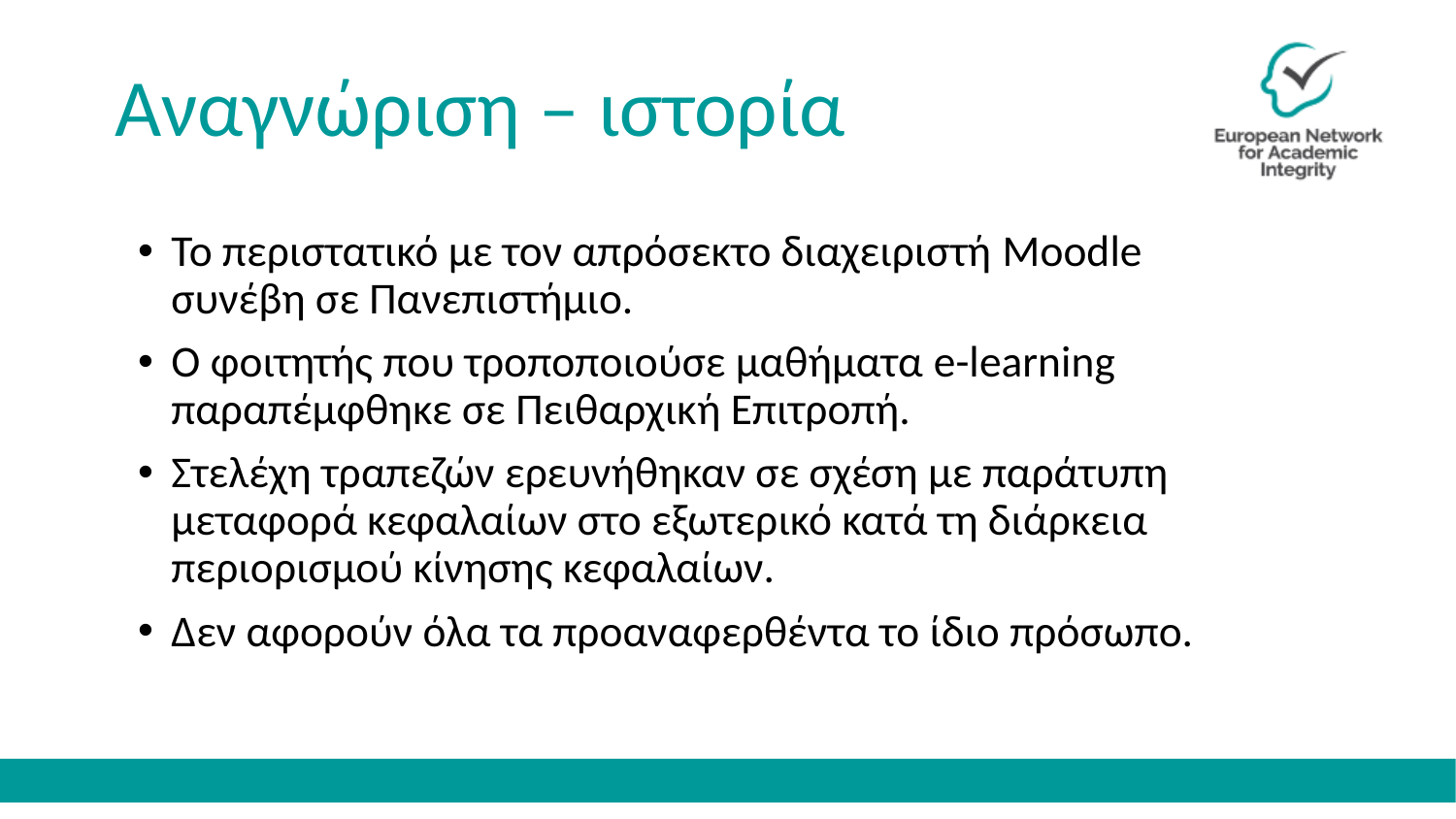

# Αναγνώριση – ιστορία
Το περιστατικό με τον απρόσεκτο διαχειριστή Moodle συνέβη σε Πανεπιστήμιο.
Ο φοιτητής που τροποποιούσε μαθήματα e-learning παραπέμφθηκε σε Πειθαρχική Επιτροπή.
Στελέχη τραπεζών ερευνήθηκαν σε σχέση με παράτυπη μεταφορά κεφαλαίων στο εξωτερικό κατά τη διάρκεια περιορισμού κίνησης κεφαλαίων.
Δεν αφορούν όλα τα προαναφερθέντα το ίδιο πρόσωπο.